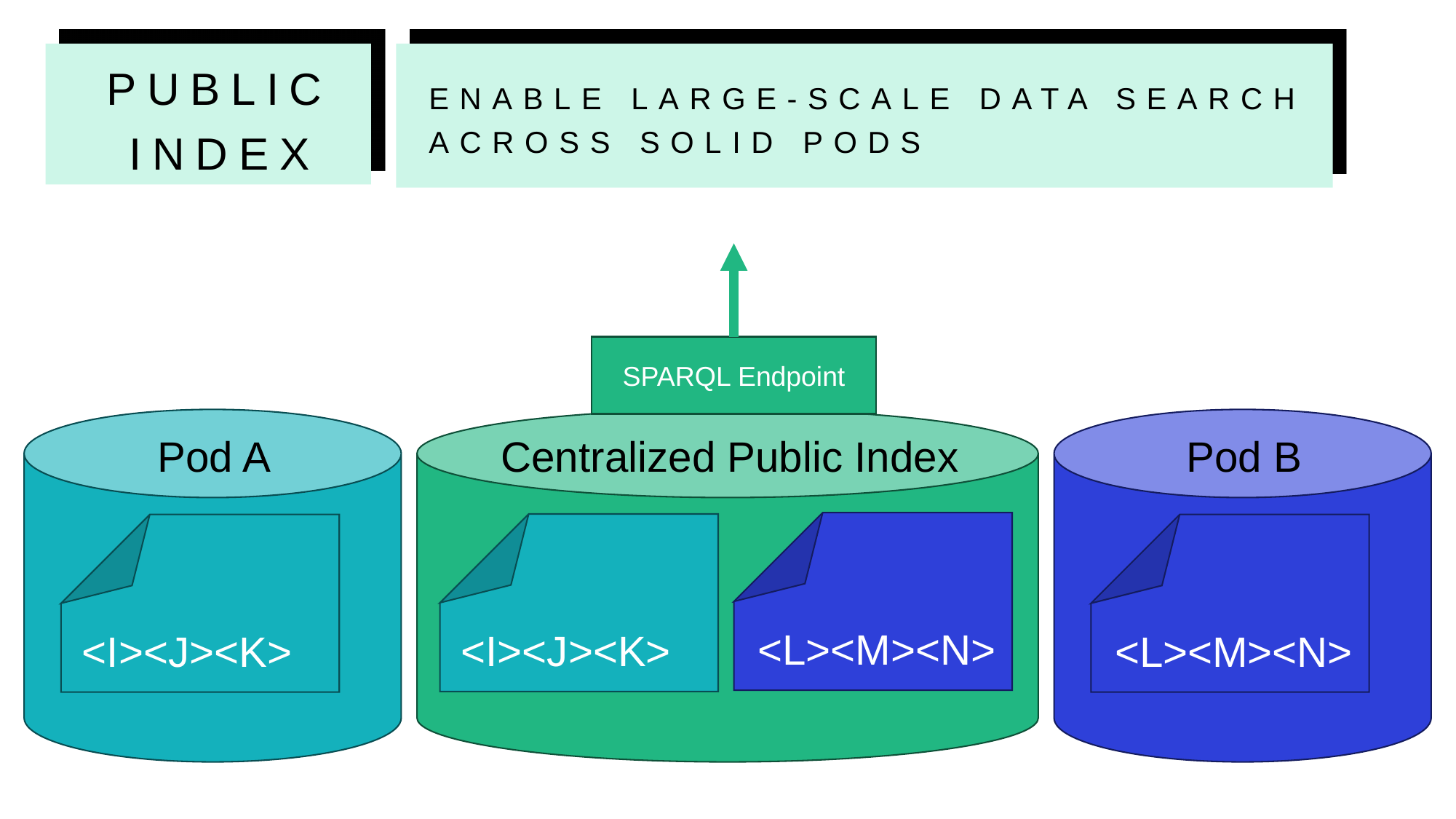

# Public Index
enable large-scale data search across Solid pods
SPARQL Endpoint

Pod A

Centralized Public Index

Pod B

<L><M><N>

<I><J><K>

<I><J><K>

<L><M><N>